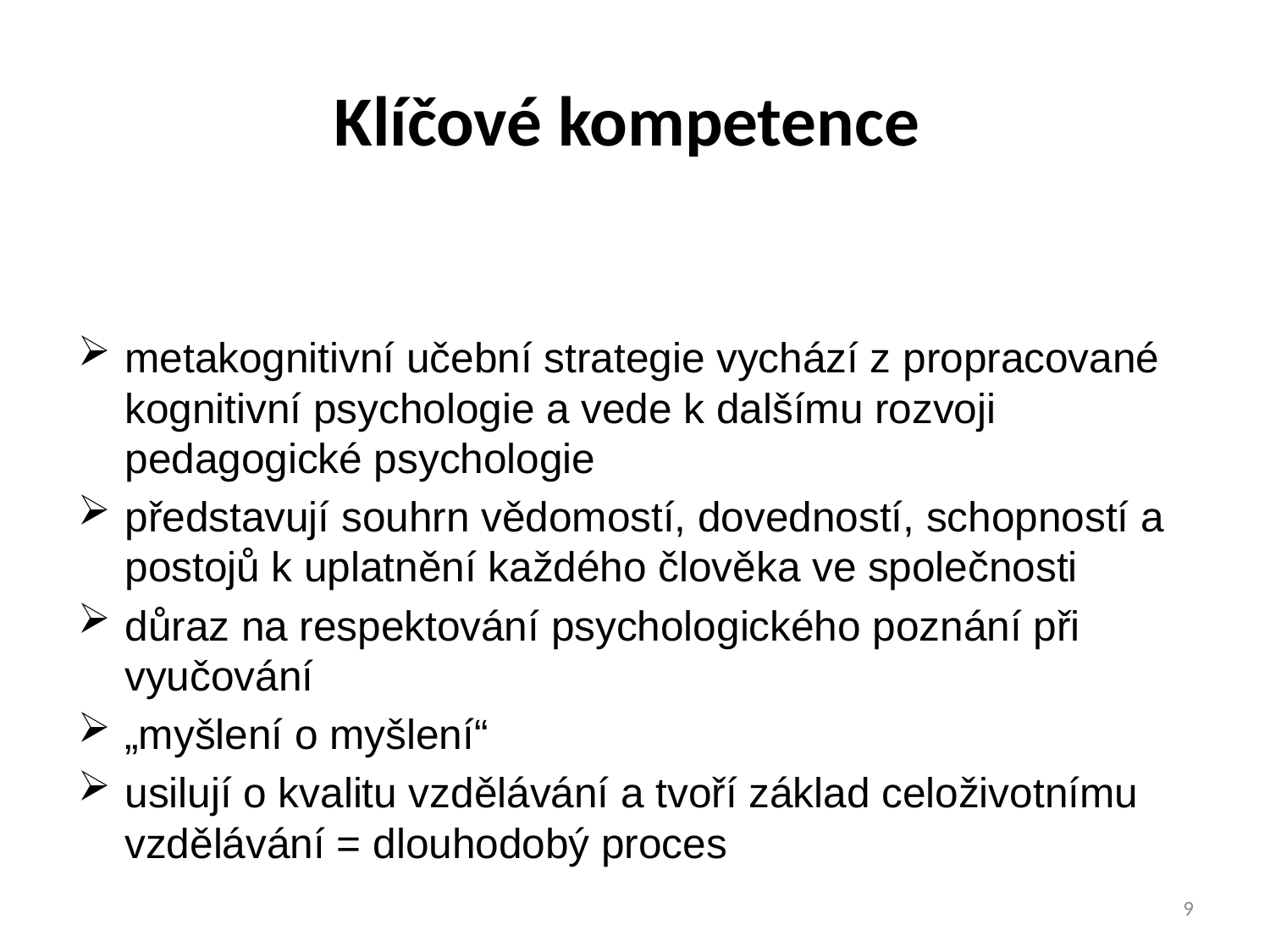

# Klíčové kompetence

metakognitivní učební strategie vychází z propracované kognitivní psychologie a vede k dalšímu rozvoji pedagogické psychologie
představují souhrn vědomostí, dovedností, schopností a postojů k uplatnění každého člověka ve společnosti
důraz na respektování psychologického poznání při vyučování
„myšlení o myšlení“
usilují o kvalitu vzdělávání a tvoří základ celoživotnímu vzdělávání = dlouhodobý proces
9